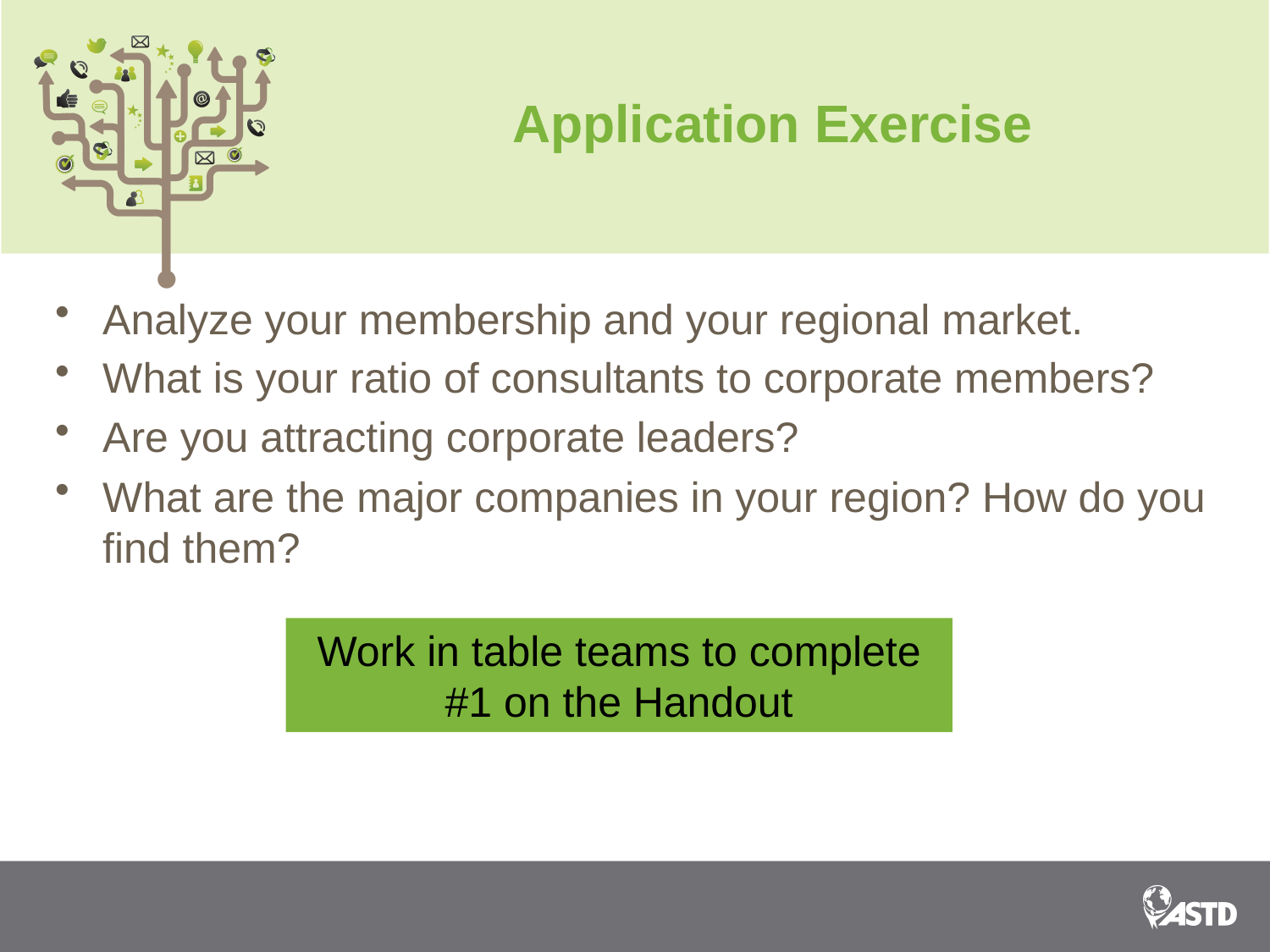

# Application Exercise
Analyze your membership and your regional market.
What is your ratio of consultants to corporate members?
Are you attracting corporate leaders?
What are the major companies in your region? How do you find them?
Work in table teams to complete #1 on the Handout